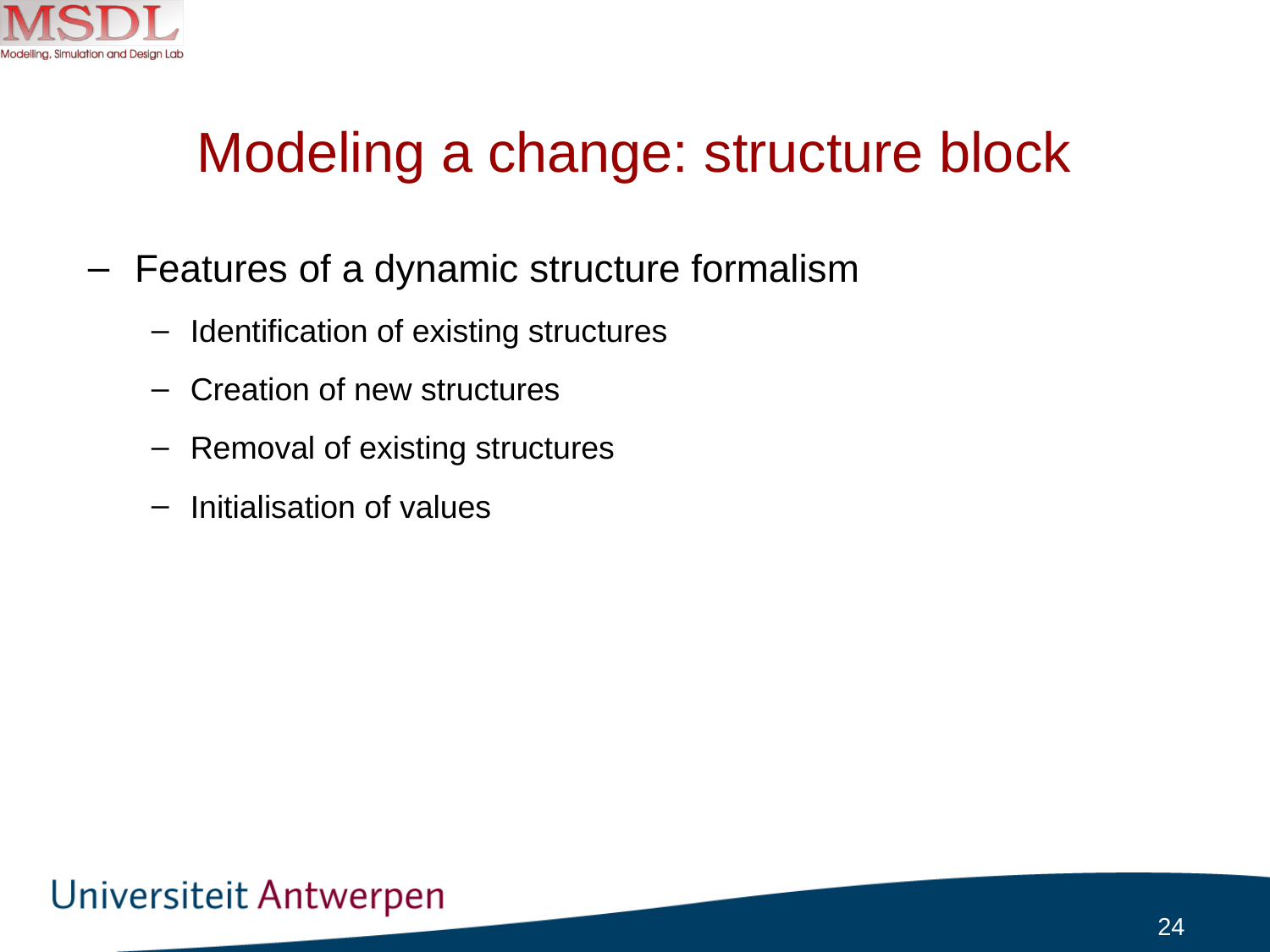

# Modeling a change: structure block
Features of a dynamic structure formalism
Identification of existing structures
Creation of new structures
Removal of existing structures
Initialisation of values